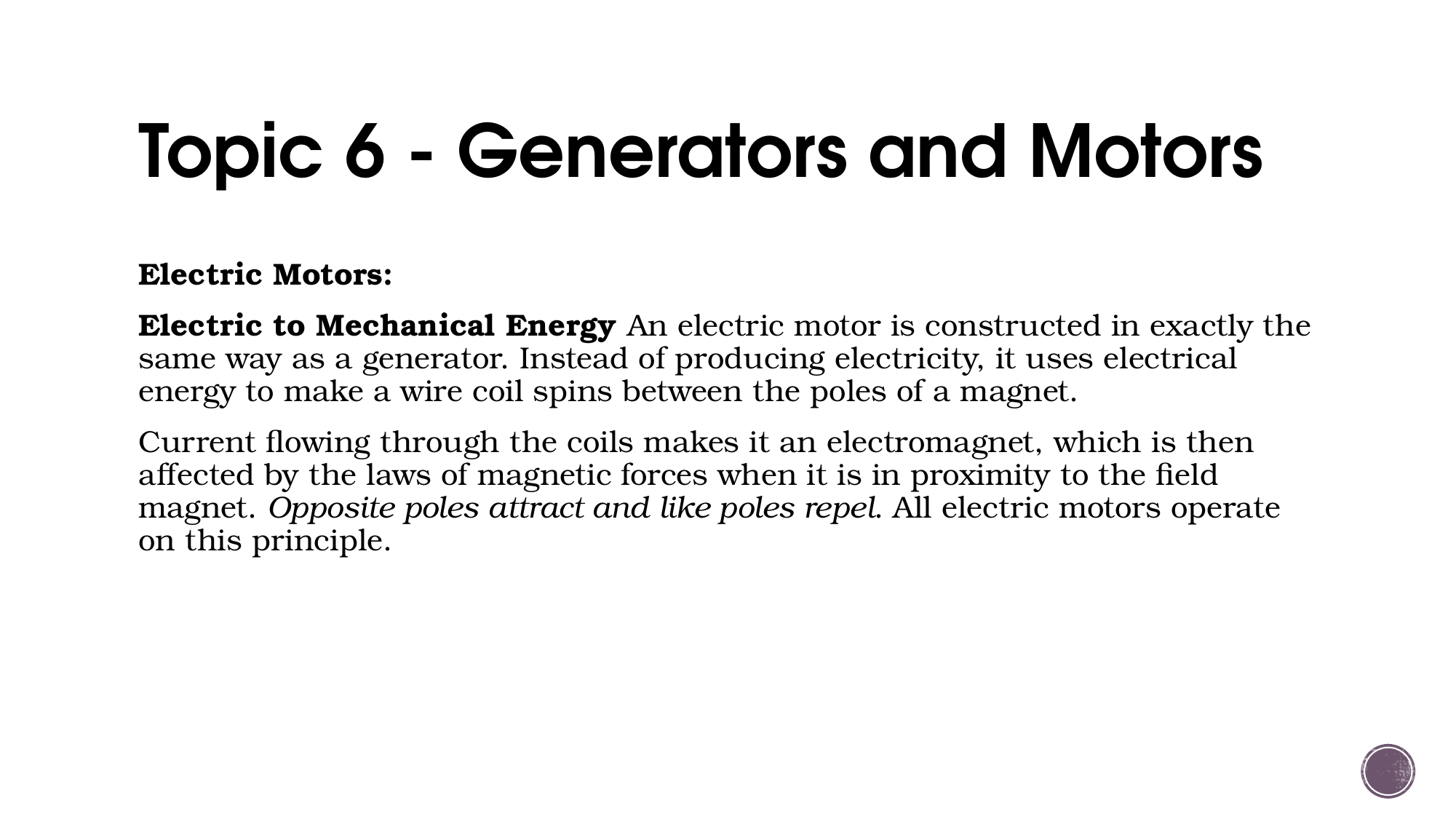

# Topic 6 - Generators and Motors
Electric Motors:
Electric to Mechanical Energy An electric motor is constructed in exactly the same way as a generator. Instead of producing electricity, it uses electrical energy to make a wire coil spins between the poles of a magnet.
Current flowing through the coils makes it an electromagnet, which is then affected by the laws of magnetic forces when it is in proximity to the field magnet. Opposite poles attract and like poles repel. All electric motors operate on this principle.